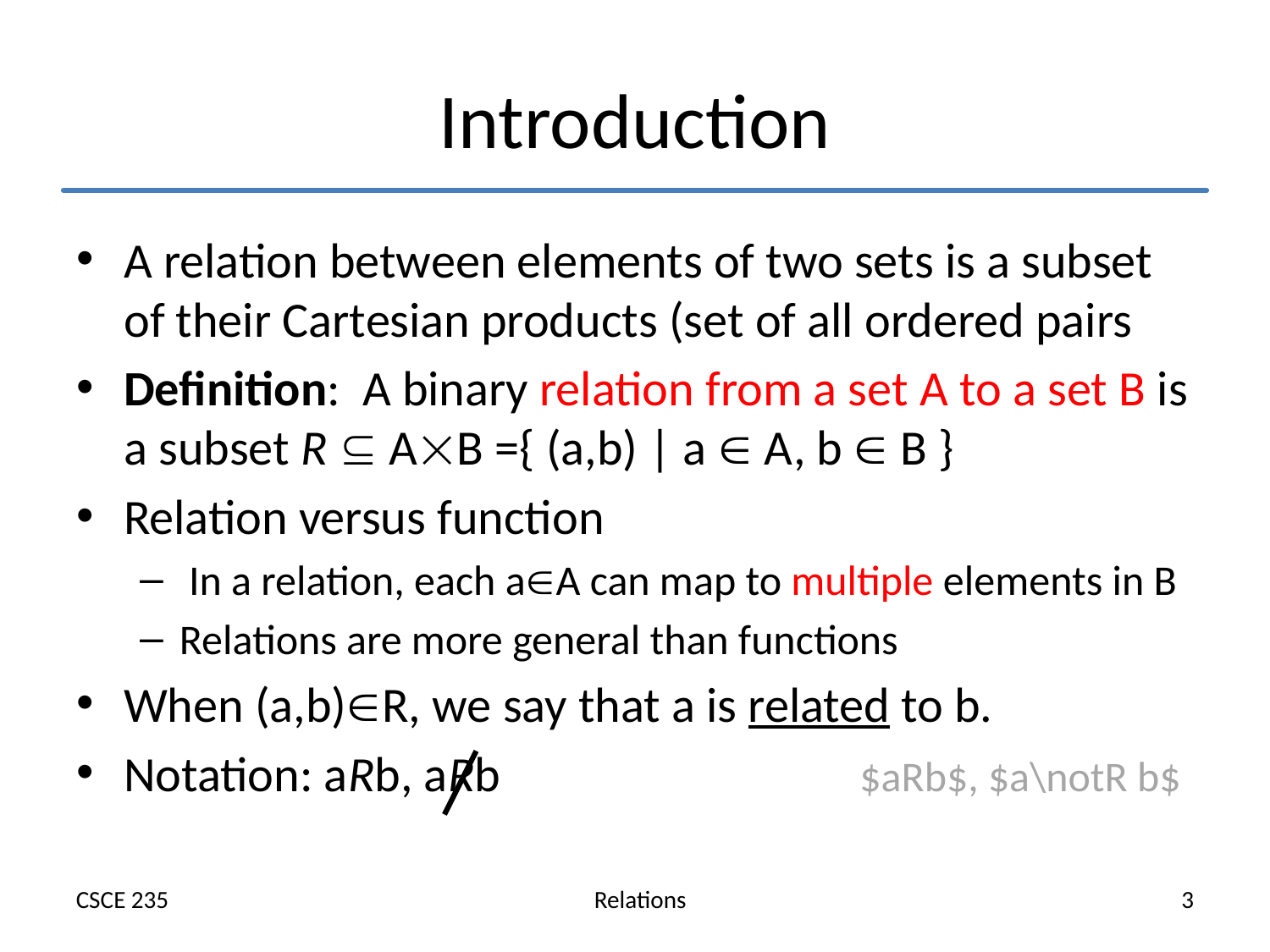

# Introduction
A relation between elements of two sets is a subset of their Cartesian products (set of all ordered pairs
Definition:  A binary relation from a set A to a set B is a subset R ⊆ A×B ={ (a,b) | a ∈ A, b ∈ B }
Relation versus function
 In a relation, each a∈A can map to multiple elements in B
Relations are more general than functions
When (a,b)∈R, we say that a is related to b.
Notation: aRb, aRb                                $aRb$, $a\notR b$